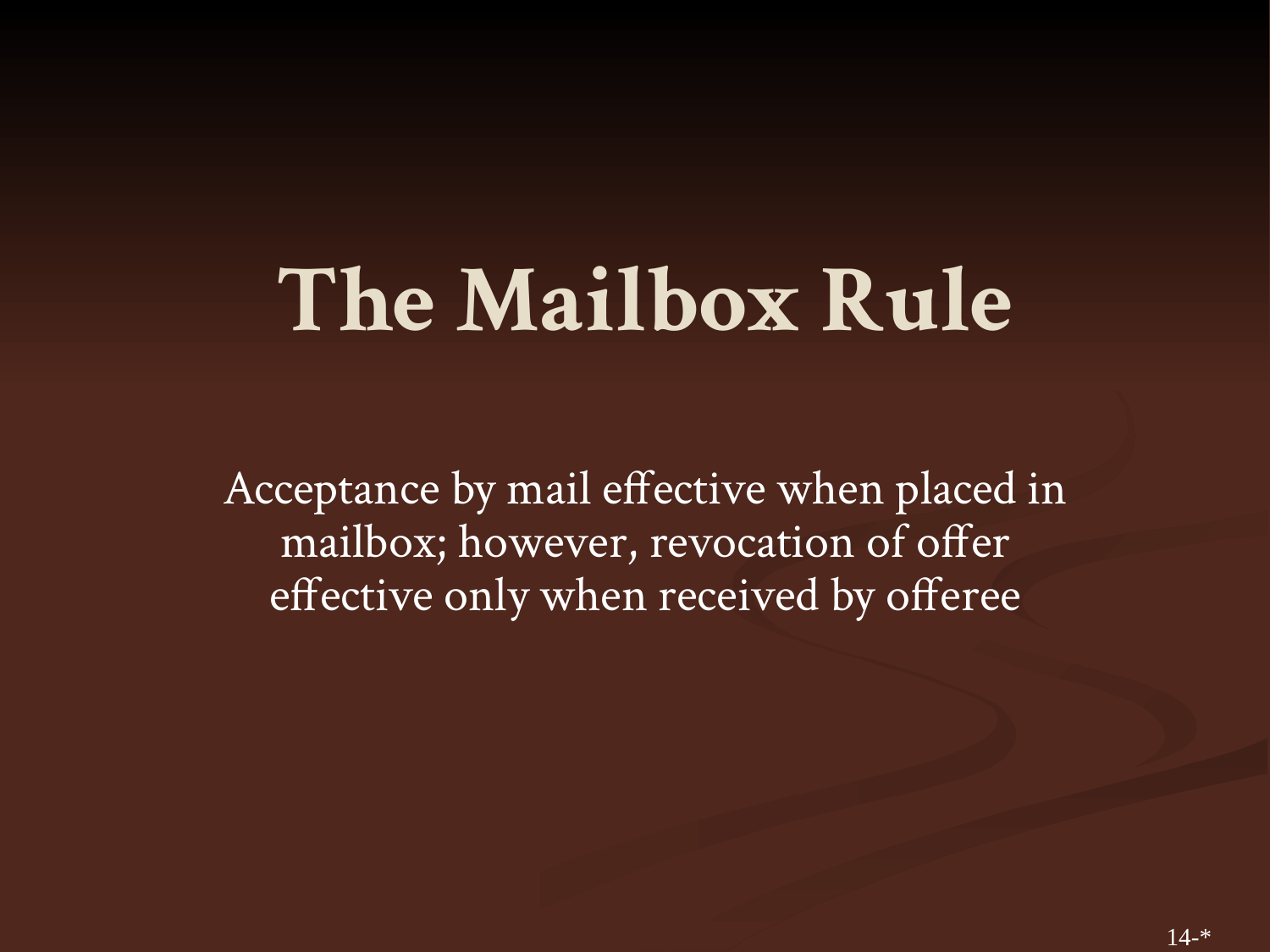

# The Mailbox Rule
Acceptance by mail effective when placed in mailbox; however, revocation of offer effective only when received by offeree
14-*